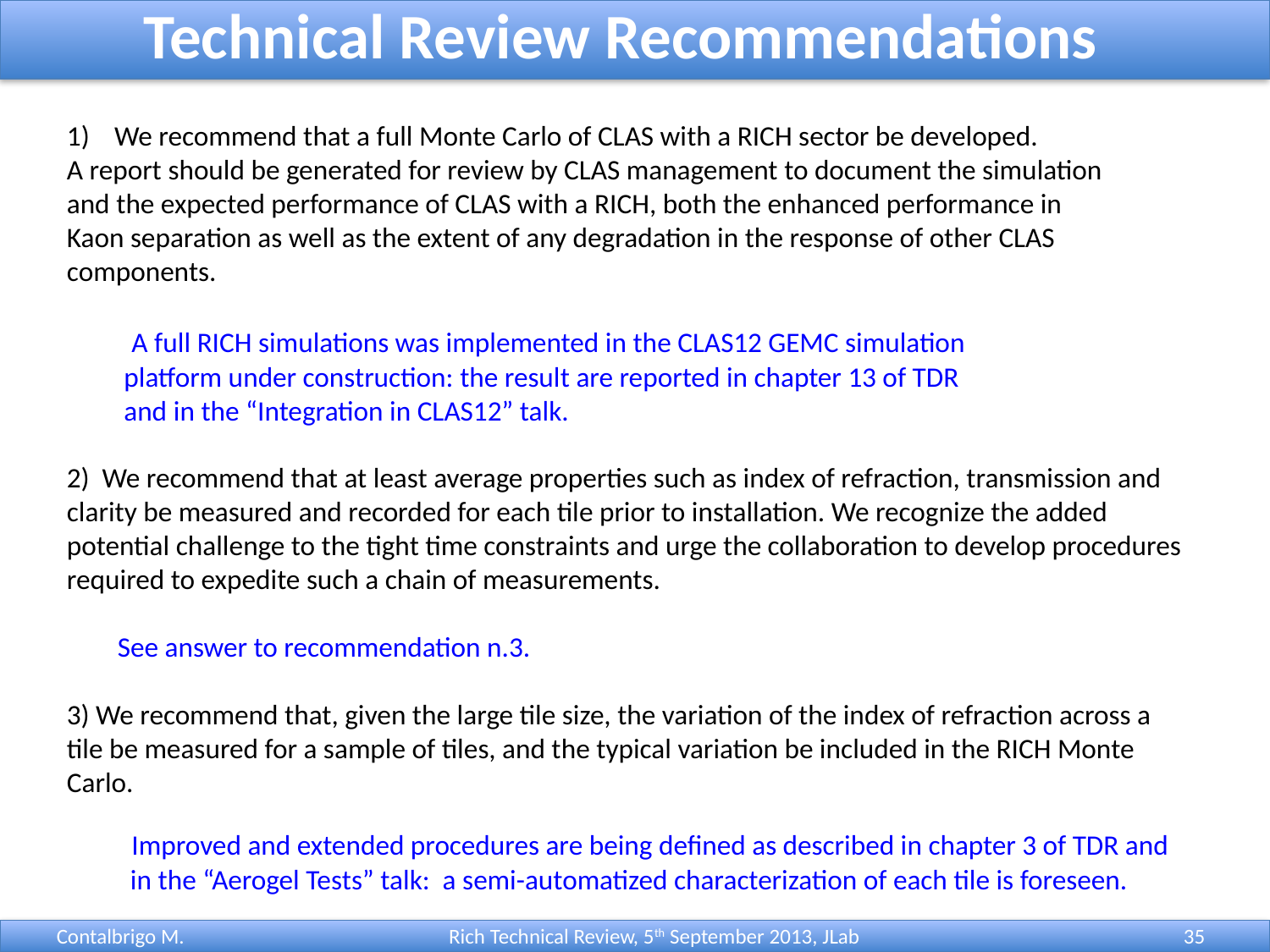

Technical Review Recommendations
We recommend that a full Monte Carlo of CLAS with a RICH sector be developed.
A report should be generated for review by CLAS management to document the simulation
and the expected performance of CLAS with a RICH, both the enhanced performance in
Kaon separation as well as the extent of any degradation in the response of other CLAS
components.

         A full RICH simulations was implemented in the CLAS12 GEMC simulation
         platform under construction: the result are reported in chapter 13 of TDR
         and in the “Integration in CLAS12” talk.

2)  We recommend that at least average properties such as index of refraction, transmission and
clarity be measured and recorded for each tile prior to installation. We recognize the added
potential challenge to the tight time constraints and urge the collaboration to develop procedures
required to expedite such a chain of measurements.

        See answer to recommendation n.3.

3) We recommend that, given the large tile size, the variation of the index of refraction across a
tile be measured for a sample of tiles, and the typical variation be included in the RICH Monte
Carlo.

         Improved and extended procedures are being defined as described in chapter 3 of TDR and
          in the “Aerogel Tests” talk:  a semi-automatized characterization of each tile is foreseen.
 Rich Technical Review, 5th September 2013, JLab
Contalbrigo M.
35